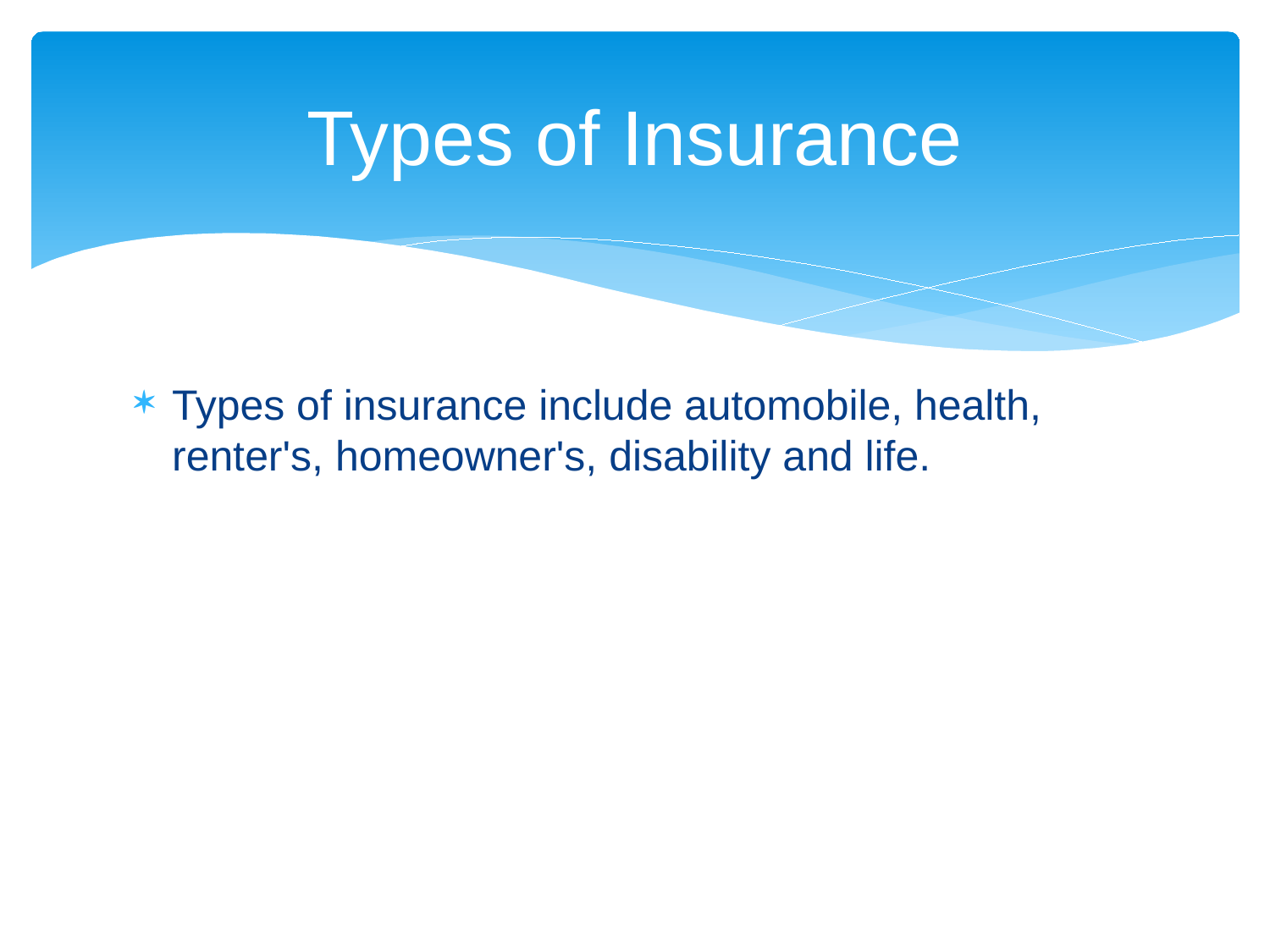

# Types of Insurance
Types of insurance include automobile, health, renter's, homeowner's, disability and life.